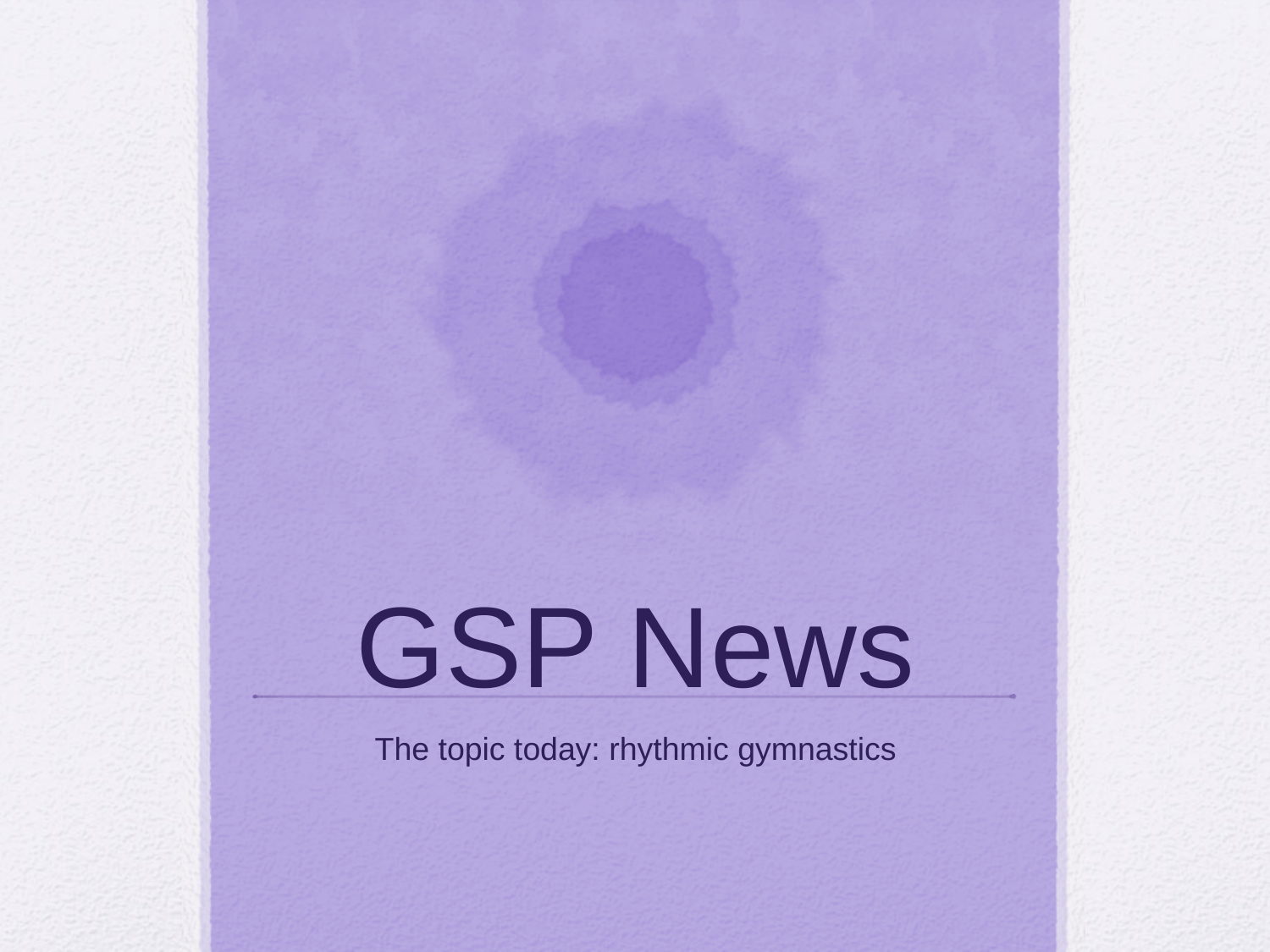

# GSP News
The topic today: rhythmic gymnastics